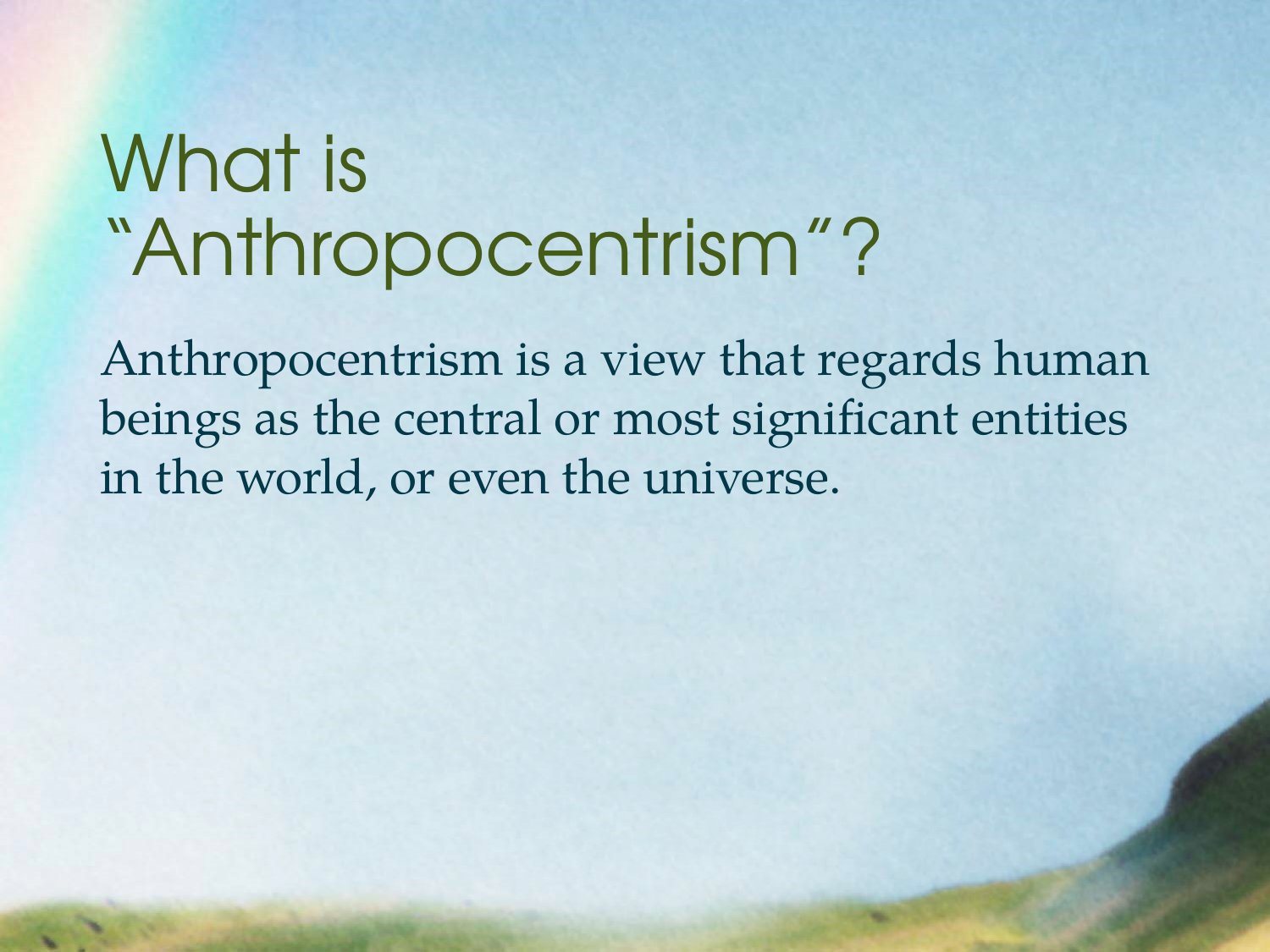

# What is “Anthropocentrism”?
Anthropocentrism is a view that regards human beings as the central or most significant entities in the world, or even the universe.